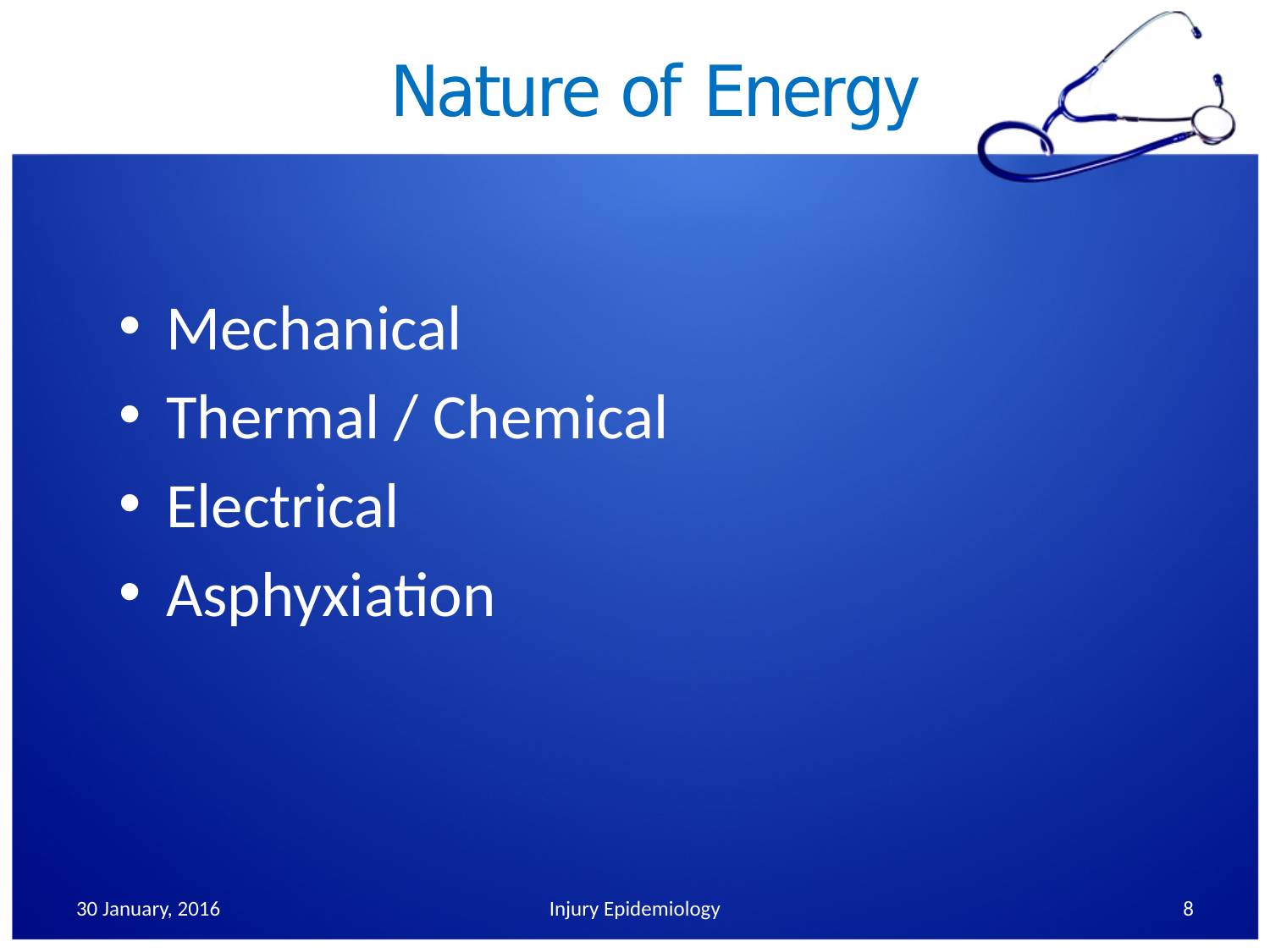

# Nature of Energy
Mechanical
Thermal / Chemical
Electrical
Asphyxiation
30 January, 2016
Injury Epidemiology
8